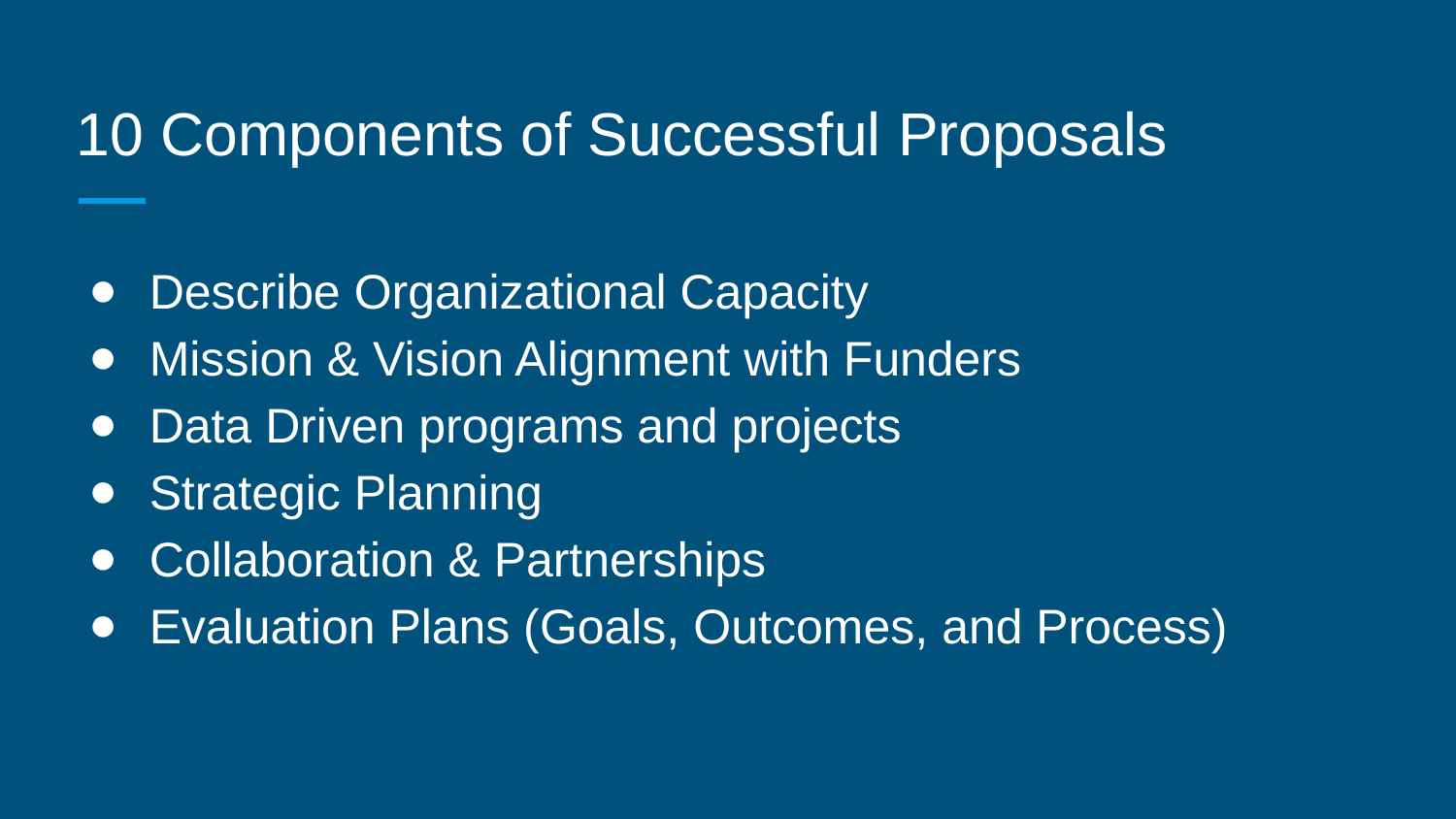

# 10 Components of Successful Proposals
Describe Organizational Capacity
Mission & Vision Alignment with Funders
Data Driven programs and projects
Strategic Planning
Collaboration & Partnerships
Evaluation Plans (Goals, Outcomes, and Process)